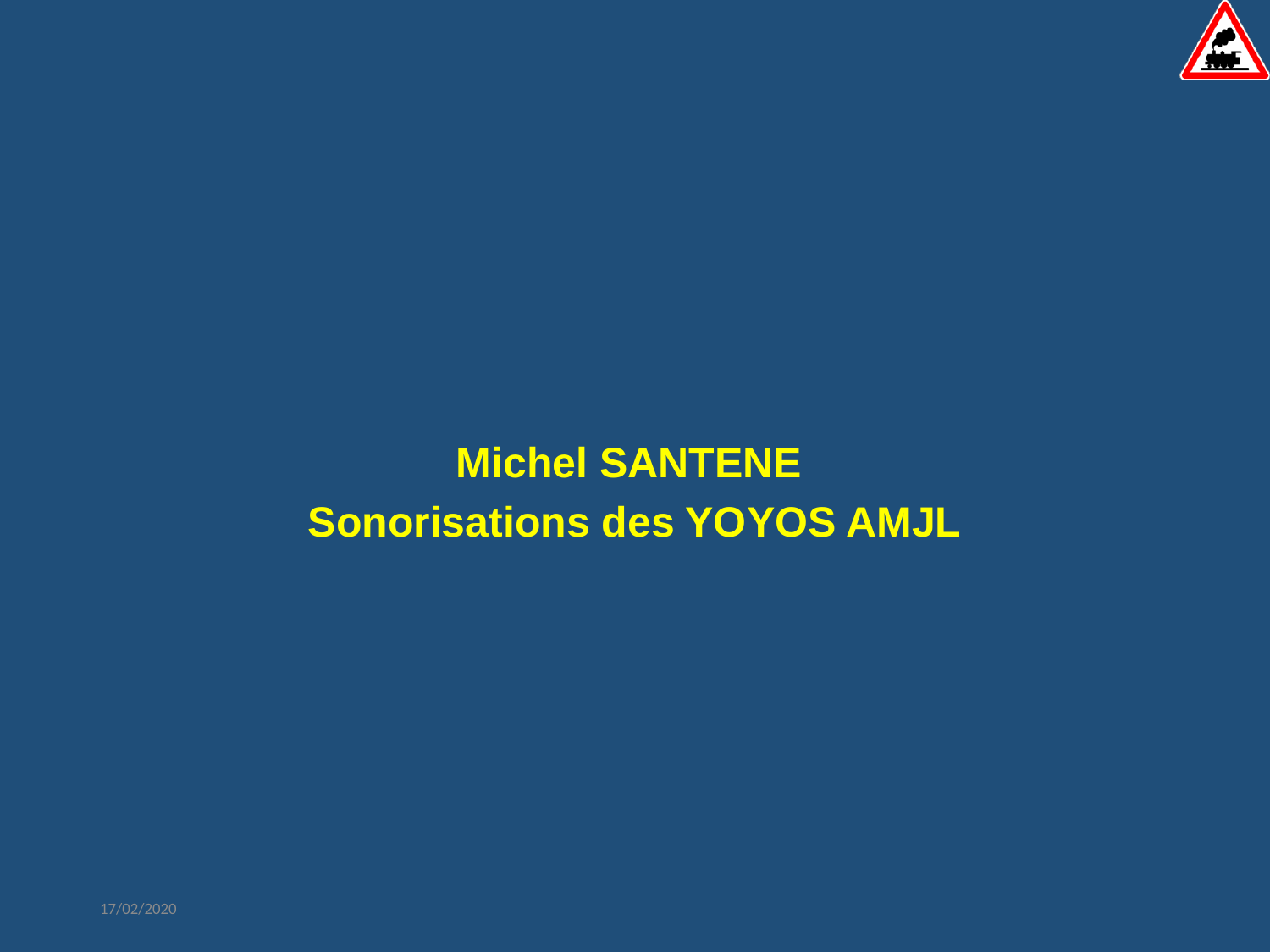

Michel SANTENE
Sonorisations des YOYOS AMJL

17/02/2020